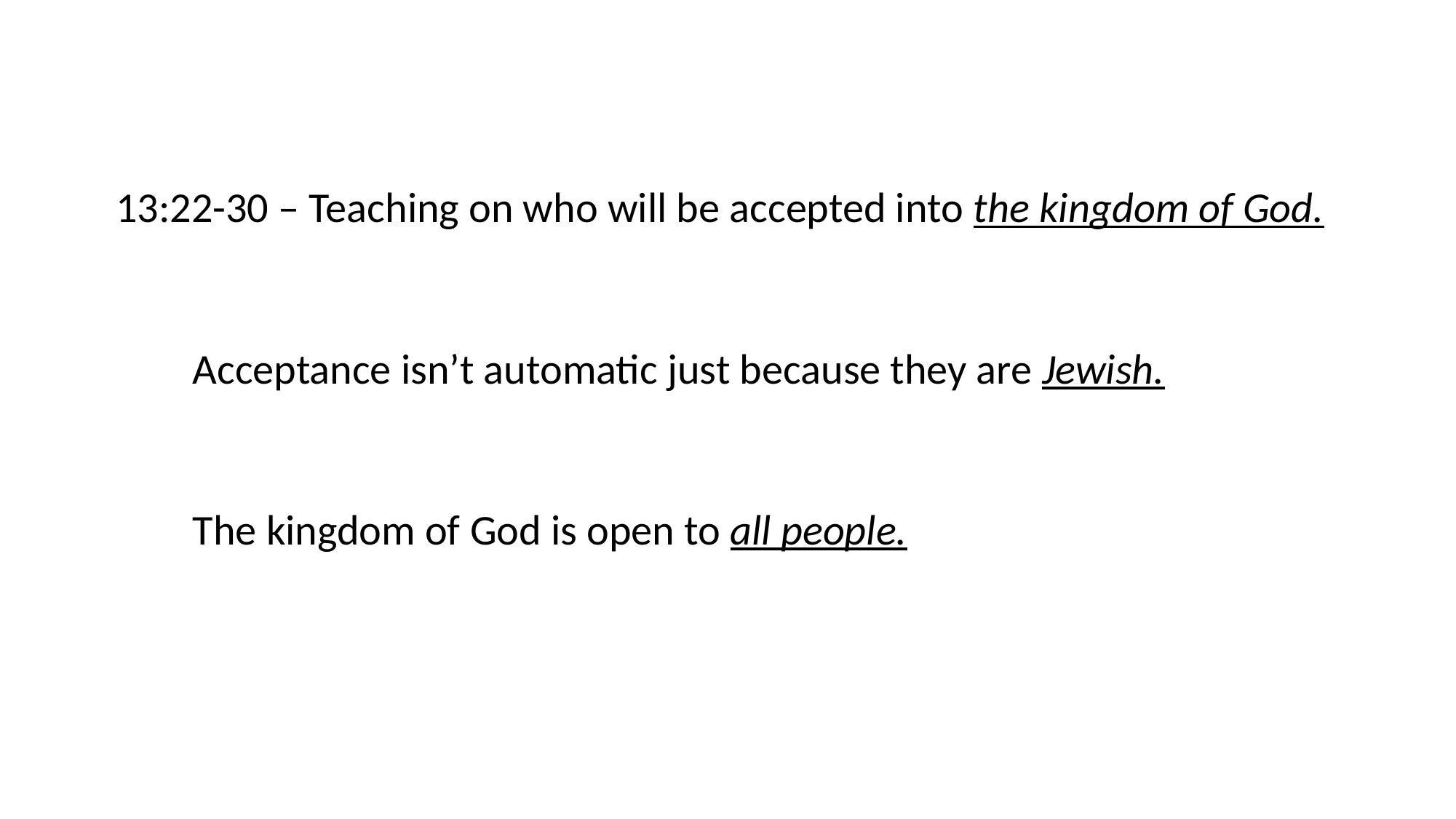

13:22-30 – Teaching on who will be accepted into the kingdom of God.
Acceptance isn’t automatic just because they are Jewish.
The kingdom of God is open to all people.